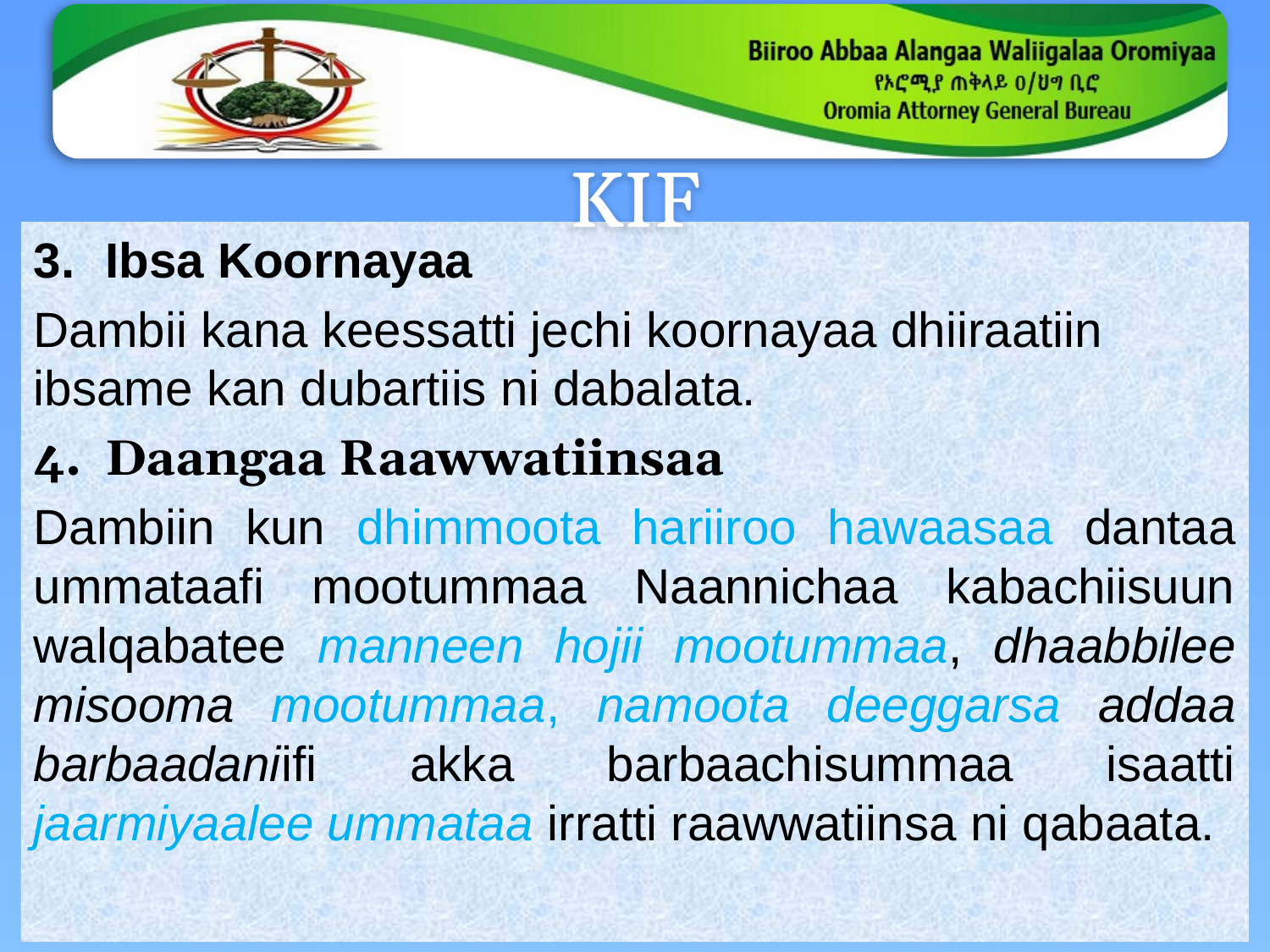

# KIF
Ibsa Koornayaa
Dambii kana keessatti jechi koornayaa dhiiraatiin ibsame kan dubartiis ni dabalata.
Daangaa Raawwatiinsaa
Dambiin kun dhimmoota hariiroo hawaasaa dantaa ummataafi mootummaa Naannichaa kabachiisuun walqabatee manneen hojii mootummaa, dhaabbilee misooma mootummaa, namoota deeggarsa addaa barbaadaniifi akka barbaachisummaa isaatti jaarmiyaalee ummataa irratti raawwatiinsa ni qabaata.